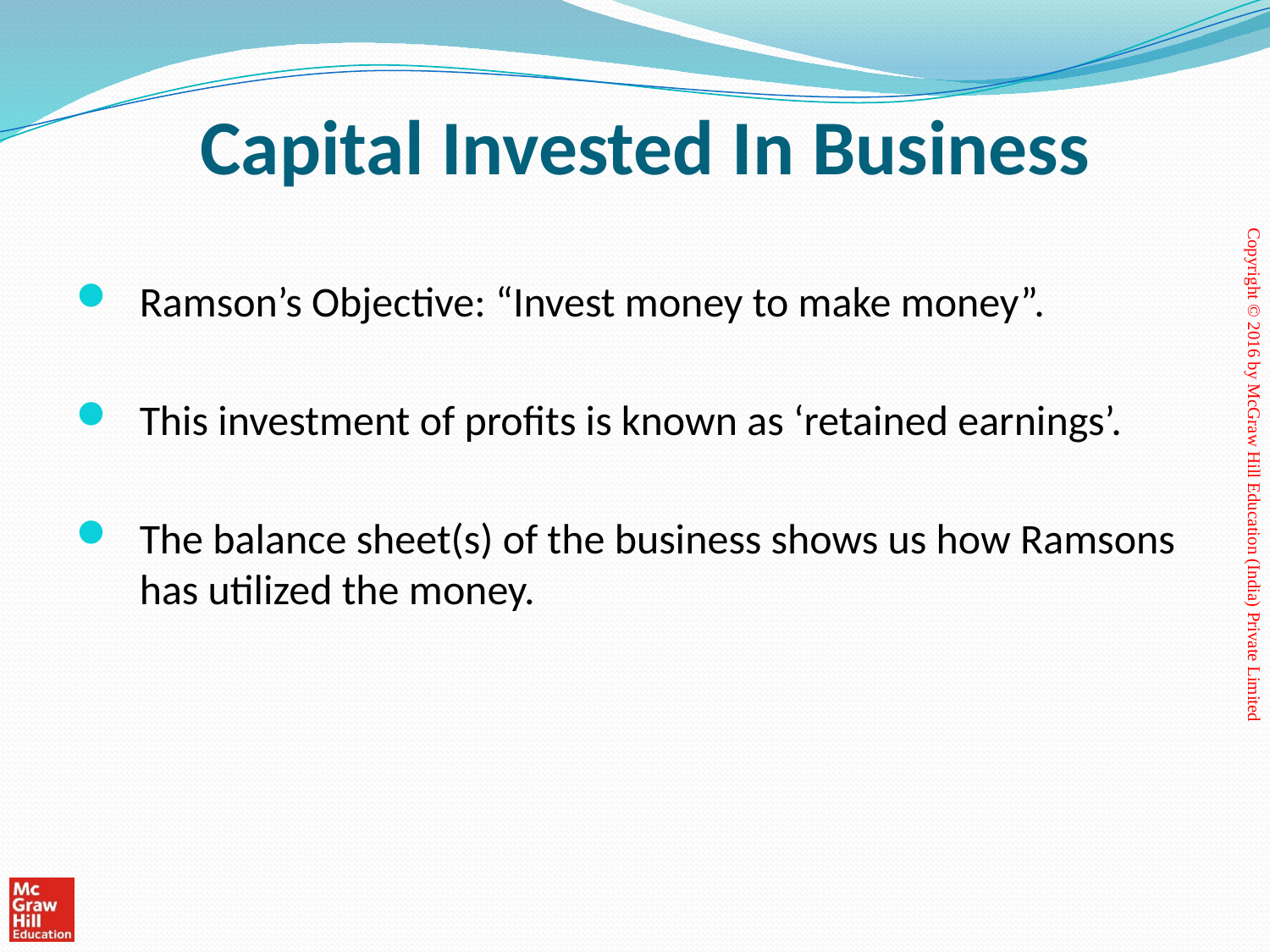

# Capital Invested In Business
Ramson’s Objective: “Invest money to make money”.

This investment of profits is known as ‘retained earnings’.

The balance sheet(s) of the business shows us how Ramsons has utilized the money.